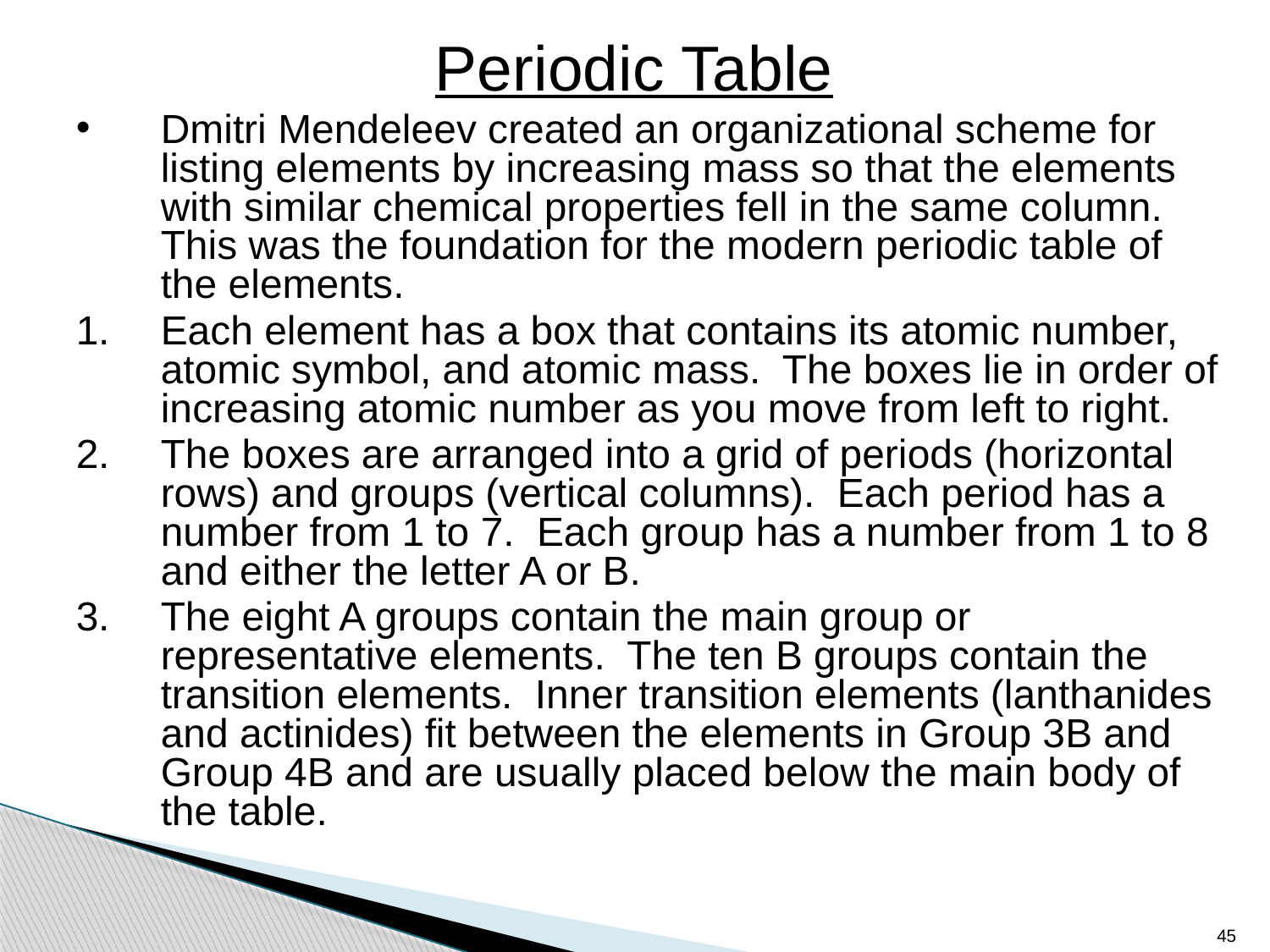

# Periodic Table
Dmitri Mendeleev created an organizational scheme for listing elements by increasing mass so that the elements with similar chemical properties fell in the same column.  This was the foundation for the modern periodic table of the elements.
Each element has a box that contains its atomic number, atomic symbol, and atomic mass.  The boxes lie in order of increasing atomic number as you move from left to right.
The boxes are arranged into a grid of periods (horizontal rows) and groups (vertical columns).  Each period has a number from 1 to 7.  Each group has a number from 1 to 8 and either the letter A or B.
The eight A groups contain the main group or representative elements.  The ten B groups contain the transition elements.  Inner transition elements (lanthanides and actinides) fit between the elements in Group 3B and Group 4B and are usually placed below the main body of the table.
45